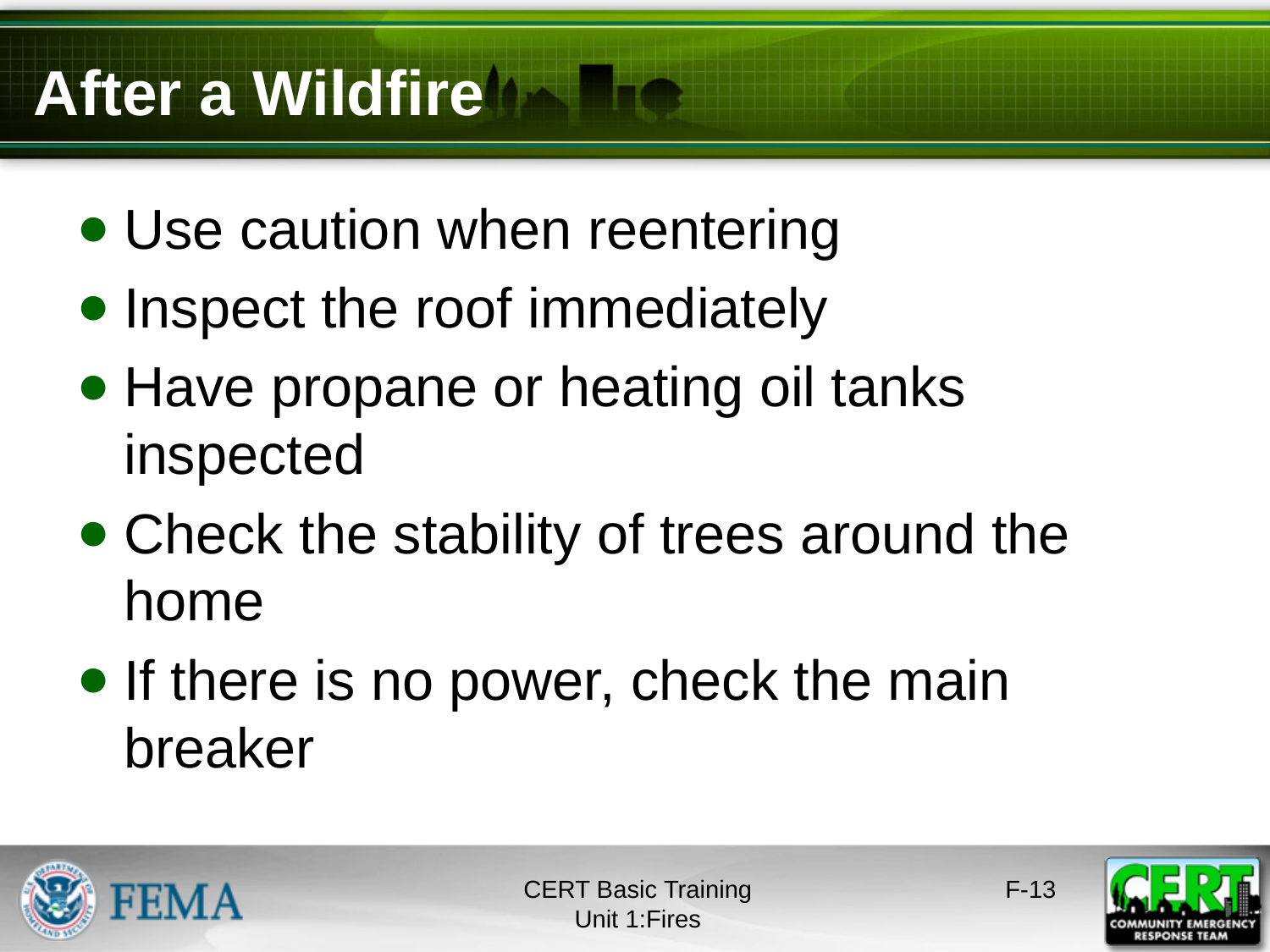

# After a Wildfire
Use caution when reentering
Inspect the roof immediately
Have propane or heating oil tanks inspected
Check the stability of trees around the home
If there is no power, check the main breaker
CERT Basic Training
Unit 1:Fires
F-13